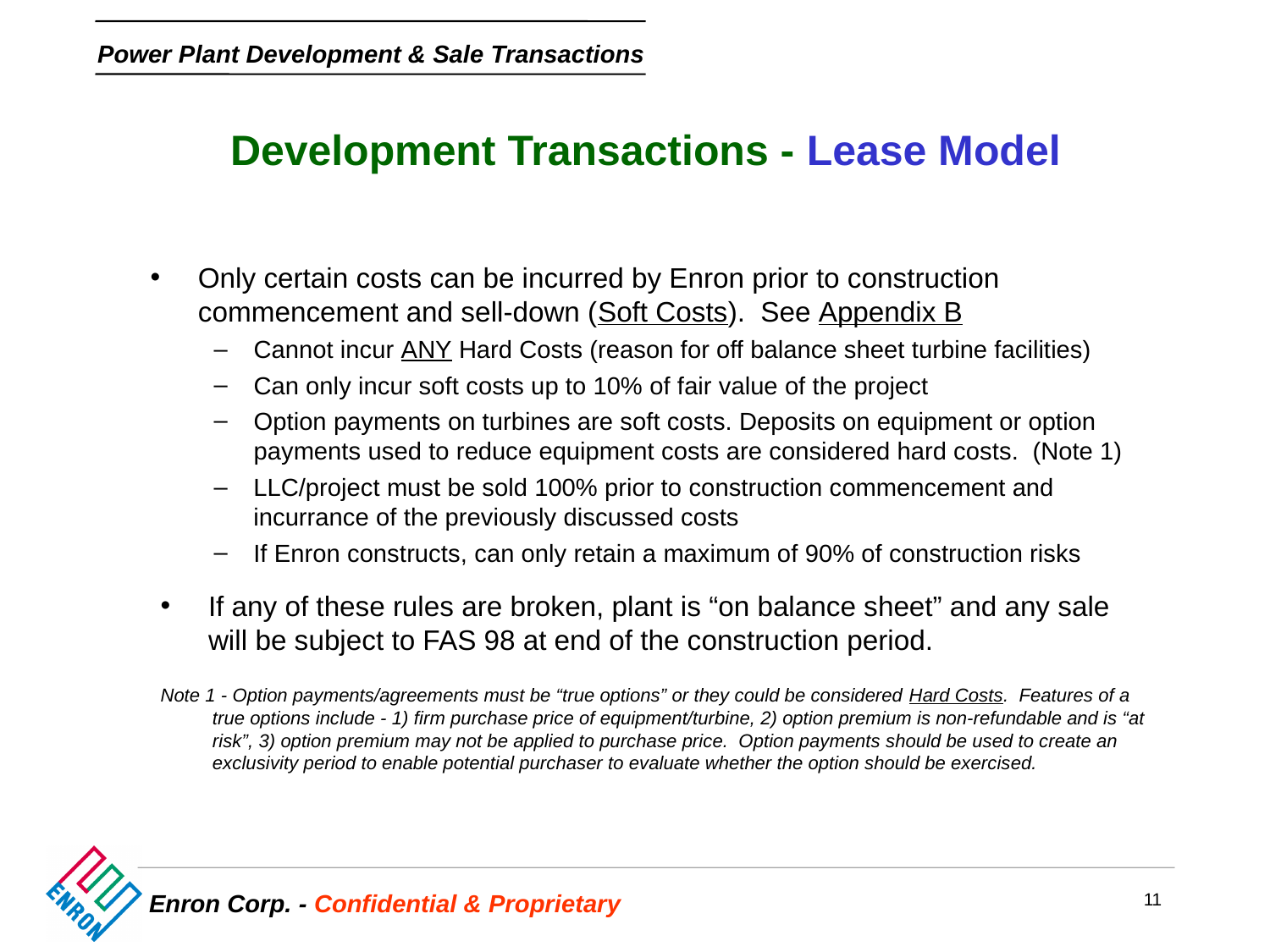

Development Transactions - Lease Model
# Only certain costs can be incurred by Enron prior to construction commencement and sell-down (Soft Costs).  See Appendix B
Cannot incur ANY Hard Costs (reason for off balance sheet turbine facilities)
Can only incur soft costs up to 10% of fair value of the project
Option payments on turbines are soft costs. Deposits on equipment or option payments used to reduce equipment costs are considered hard costs.  (Note 1)
LLC/project must be sold 100% prior to construction commencement and incurrance of the previously discussed costs
If Enron constructs, can only retain a maximum of 90% of construction risks
If any of these rules are broken, plant is “on balance sheet” and any sale will be subject to FAS 98 at end of the construction period.
Note 1 - Option payments/agreements must be “true options” or they could be considered Hard Costs.  Features of a true options include - 1) firm purchase price of equipment/turbine, 2) option premium is non-refundable and is “at risk”, 3) option premium may not be applied to purchase price.  Option payments should be used to create an exclusivity period to enable potential purchaser to evaluate whether the option should be exercised.
11